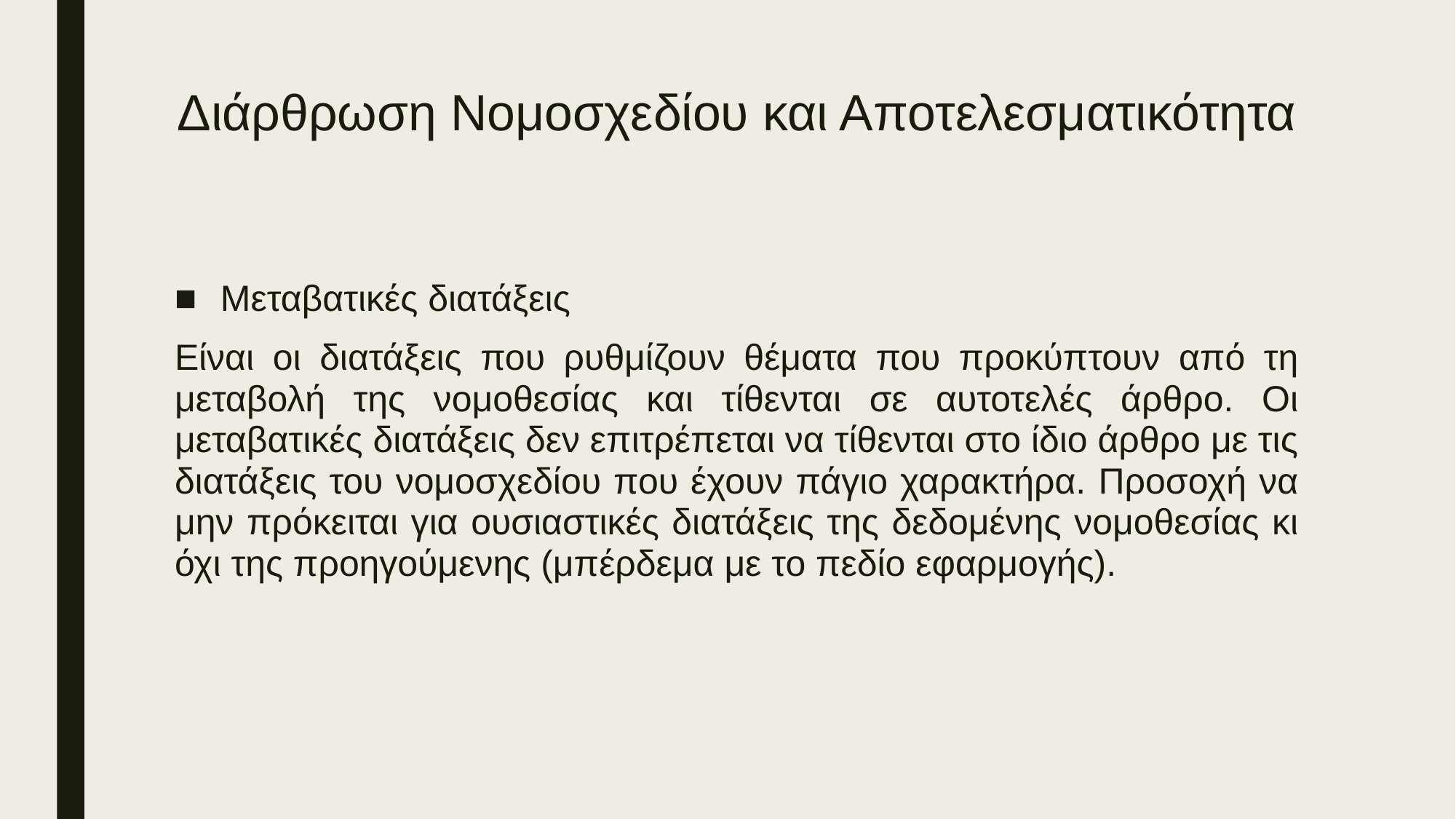

# Διάρθρωση Νομοσχεδίου και Αποτελεσματικότητα
Μεταβατικές διατάξεις
Είναι οι διατάξεις που ρυθμίζουν θέματα που προκύπτουν από τη μεταβολή της νομοθεσίας και τίθενται σε αυτοτελές άρθρο. Οι μεταβατικές διατάξεις δεν επιτρέπεται να τίθενται στο ίδιο άρθρο με τις διατάξεις του νομοσχεδίου που έχουν πάγιο χαρακτήρα. Προσοχή να μην πρόκειται για ουσιαστικές διατάξεις της δεδομένης νομοθεσίας κι όχι της προηγούμενης (μπέρδεμα με το πεδίο εφαρμογής).